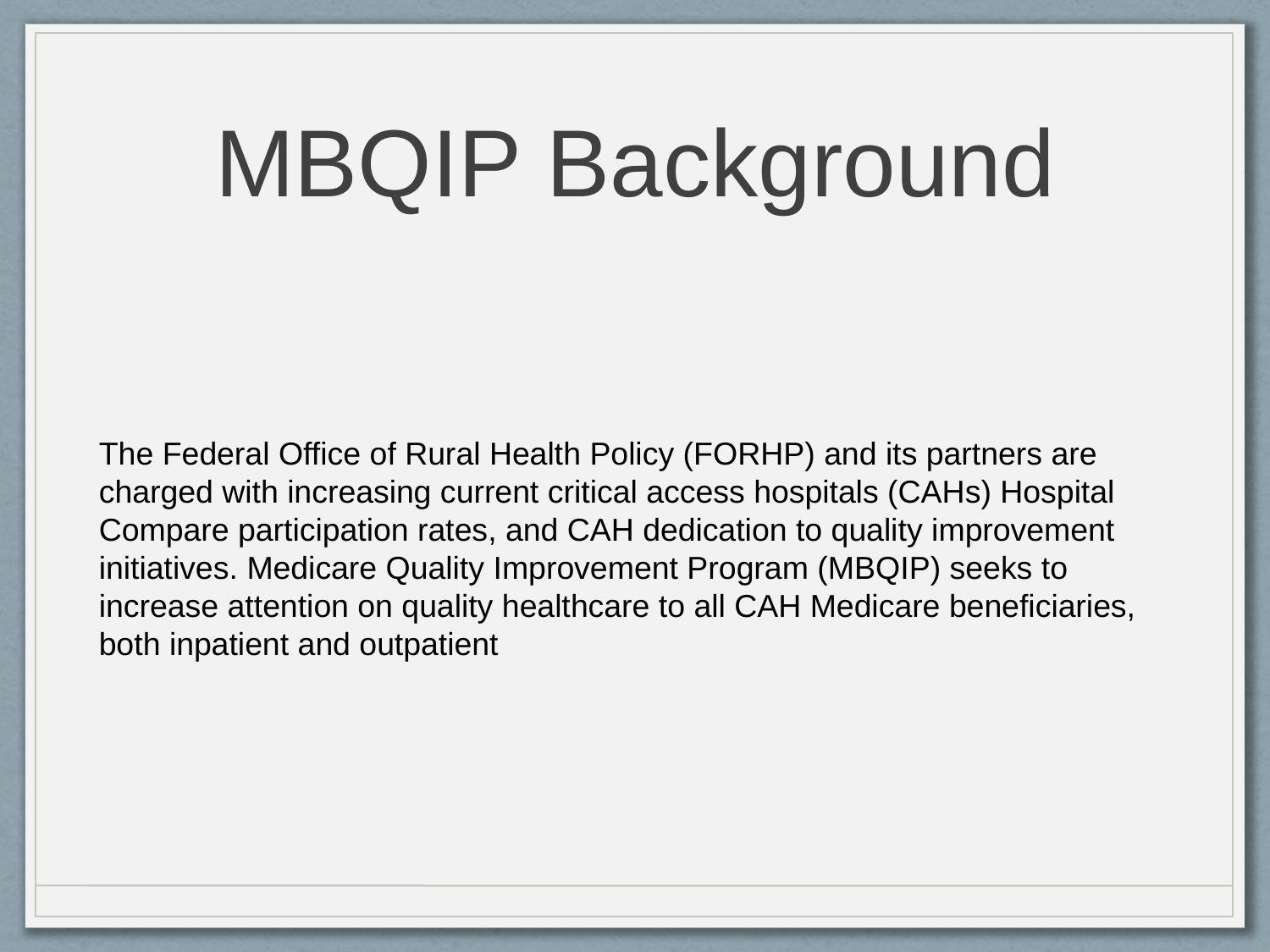

# MBQIP Background

The Federal Office of Rural Health Policy (FORHP) and its partners are charged with increasing current critical access hospitals (CAHs) Hospital Compare participation rates, and CAH dedication to quality improvement initiatives. Medicare Quality Improvement Program (MBQIP) seeks to increase attention on quality healthcare to all CAH Medicare beneficiaries, both inpatient and outpatient